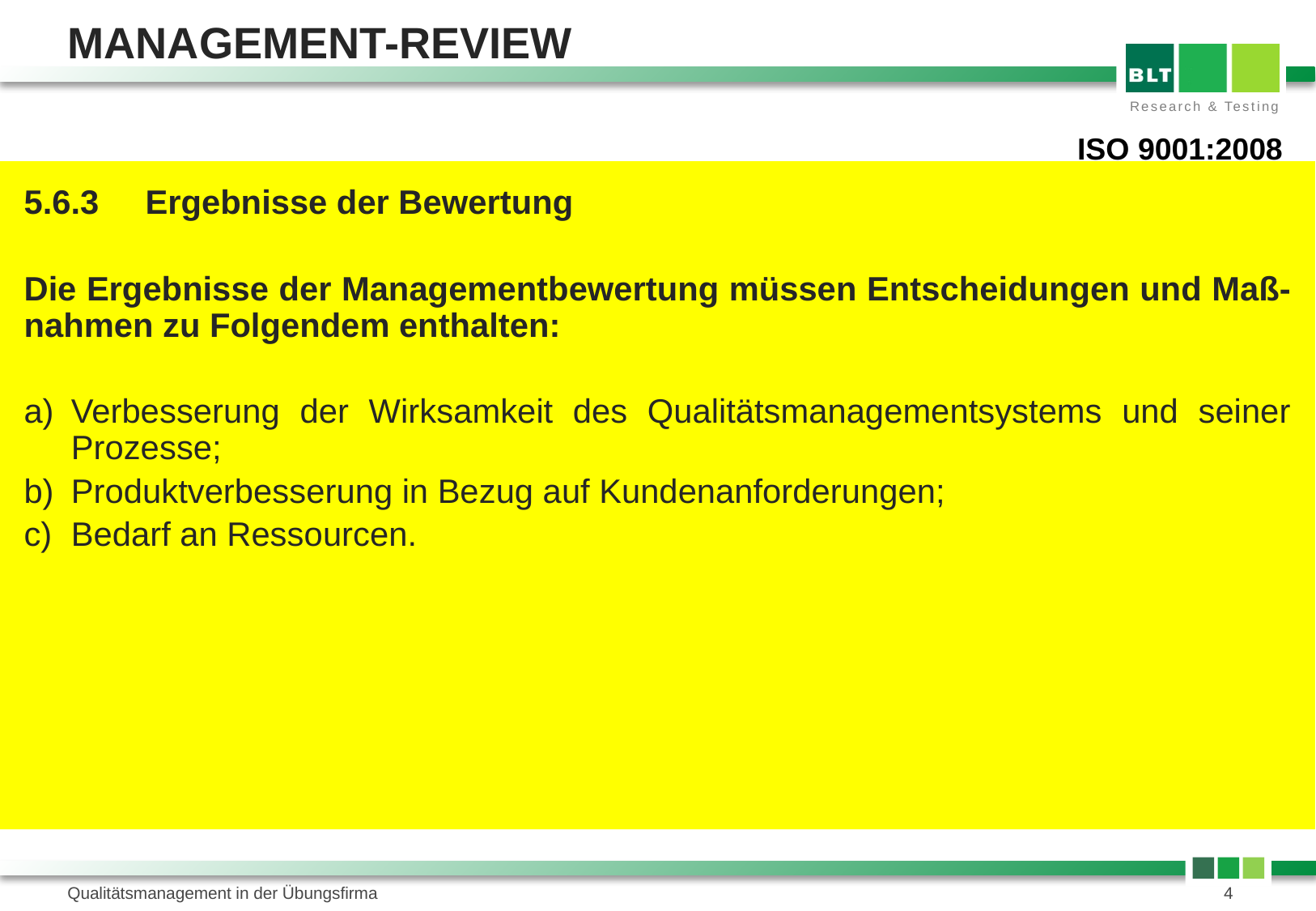

# Management-Review
ISO 9001:2008
5.6.3	Ergebnisse der Bewertung

Die Ergebnisse der Managementbewertung müssen Entscheidungen und Maß-nahmen zu Folgendem enthalten:

Verbesserung der Wirksamkeit des Qualitätsmanagementsystems und seiner Prozesse;
Produktverbesserung in Bezug auf Kundenanforderungen;
Bedarf an Ressourcen.
Qualitätsmanagement in der Übungsfirma
4